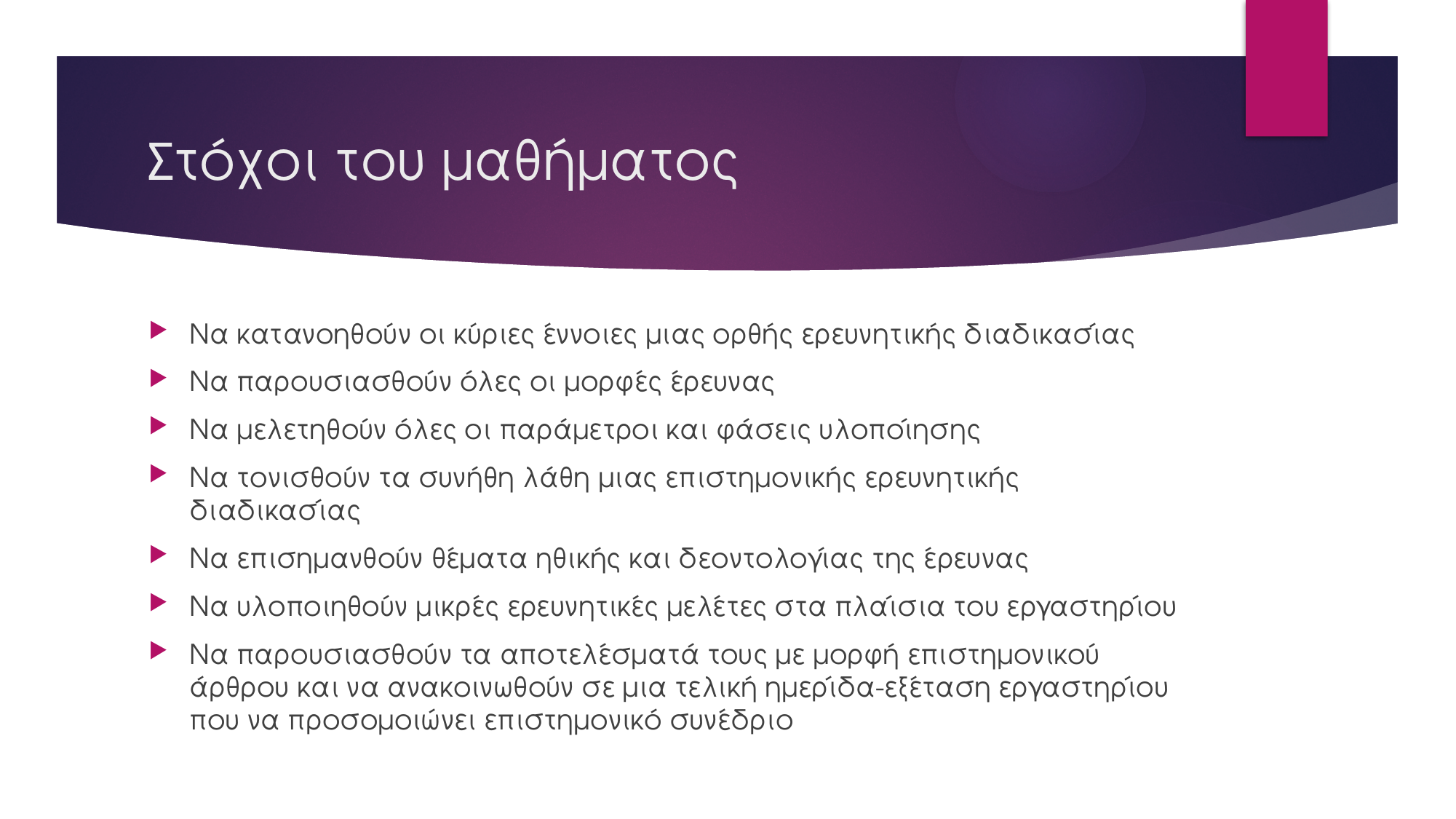

# Στόχοι του μαθήματος
Να κατανοηθούν οι κύριες έννοιες μιας ορθής ερευνητικής διαδικασίας
Να παρουσιασθούν όλες οι μορφές έρευνας
Να μελετηθούν όλες οι παράμετροι και φάσεις υλοποίησης
Να τονισθούν τα συνήθη λάθη μιας επιστημονικής ερευνητικής διαδικασίας
Να επισημανθούν θέματα ηθικής και δεοντολογίας της έρευνας
Να υλοποιηθούν μικρές ερευνητικές μελέτες στα πλαίσια του εργαστηρίου
Να παρουσιασθούν τα αποτελέσματά τους με μορφή επιστημονικού άρθρου και να ανακοινωθούν σε μια τελική ημερίδα-εξέταση εργαστηρίου που να προσομοιώνει επιστημονικό συνέδριο